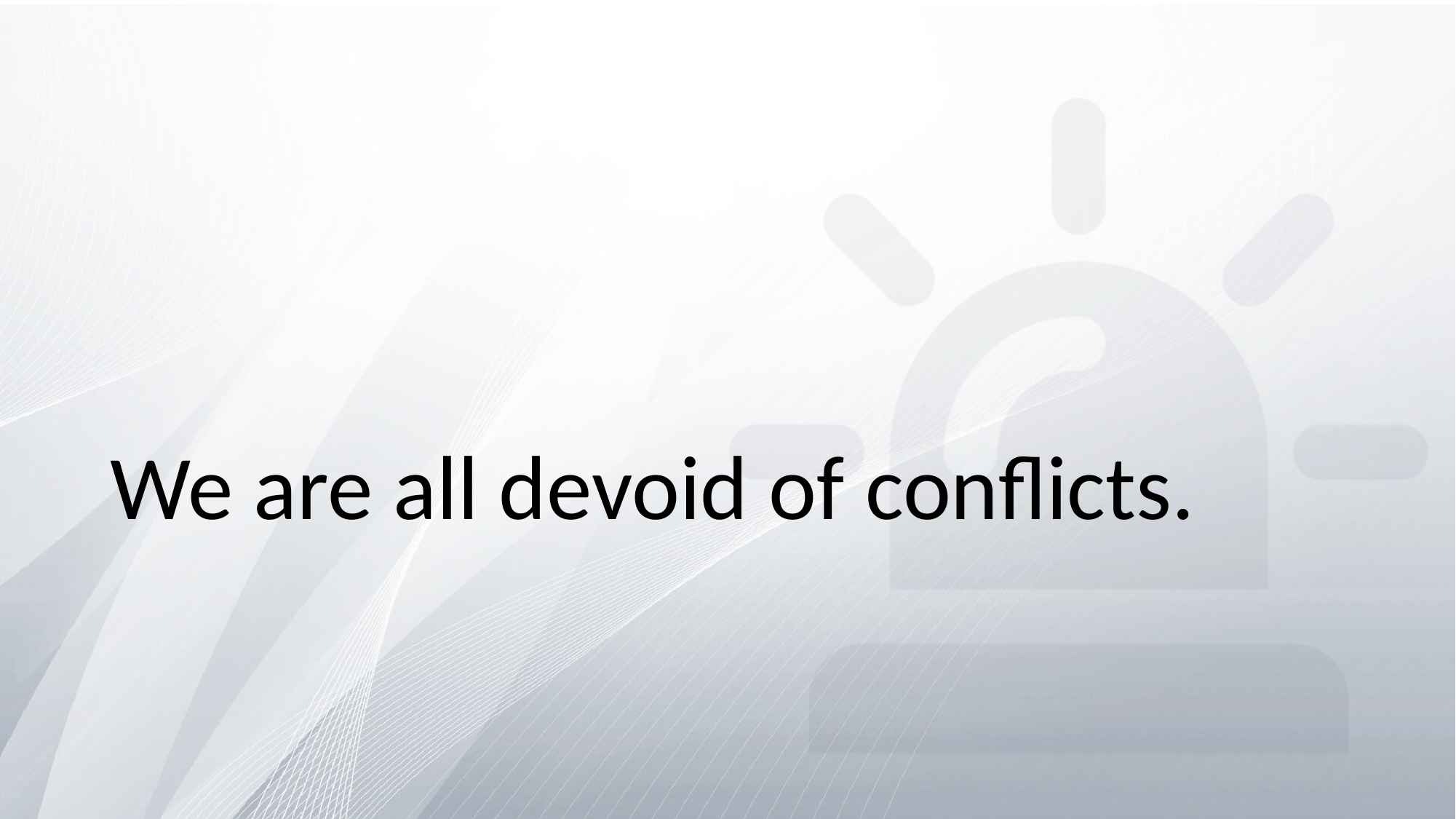

# We are all devoid of conflicts.